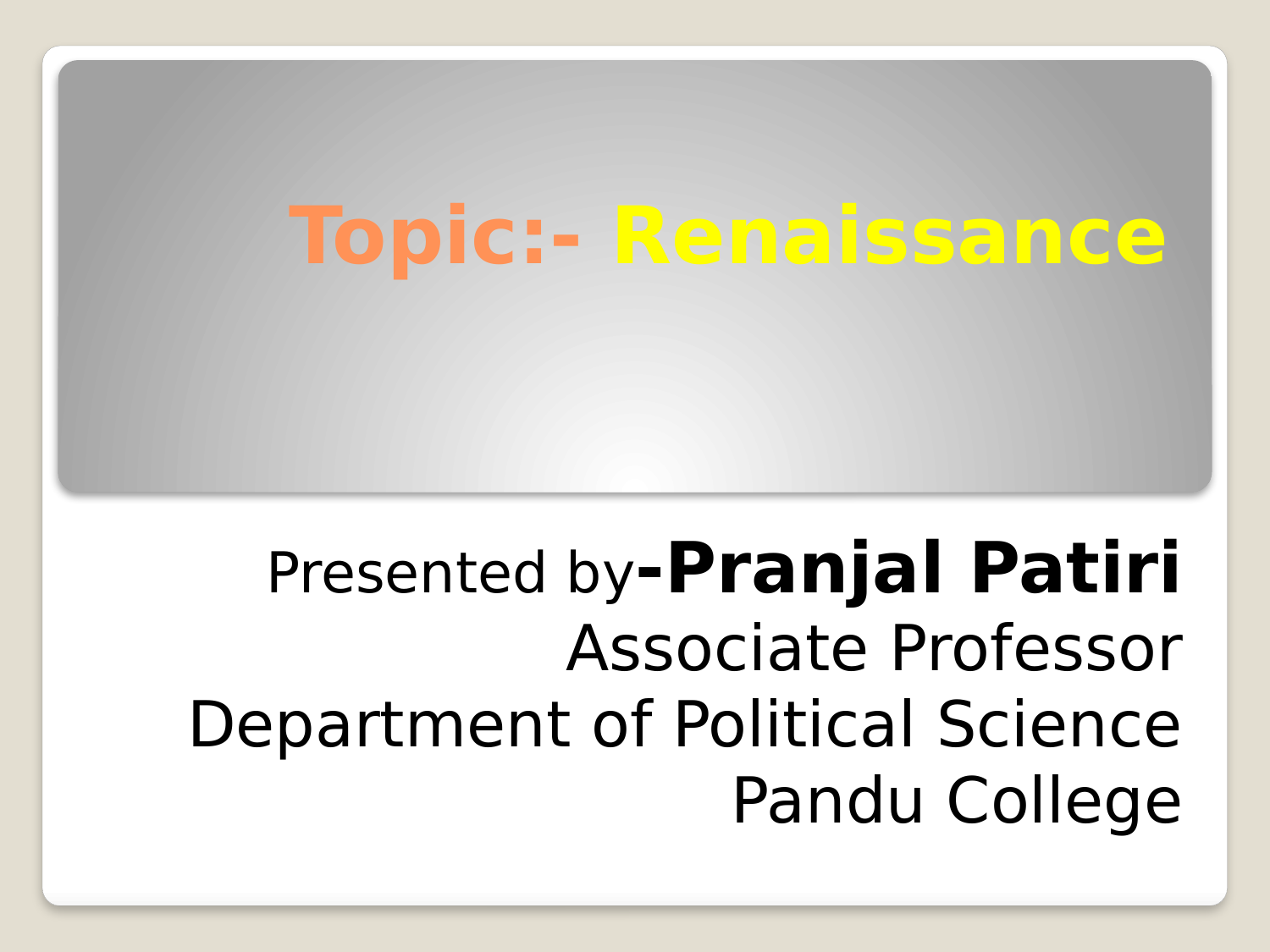

# Topic:- Renaissance

Presented by-Pranjal Patiri
Associate Professor
Department of Political Science
Pandu College